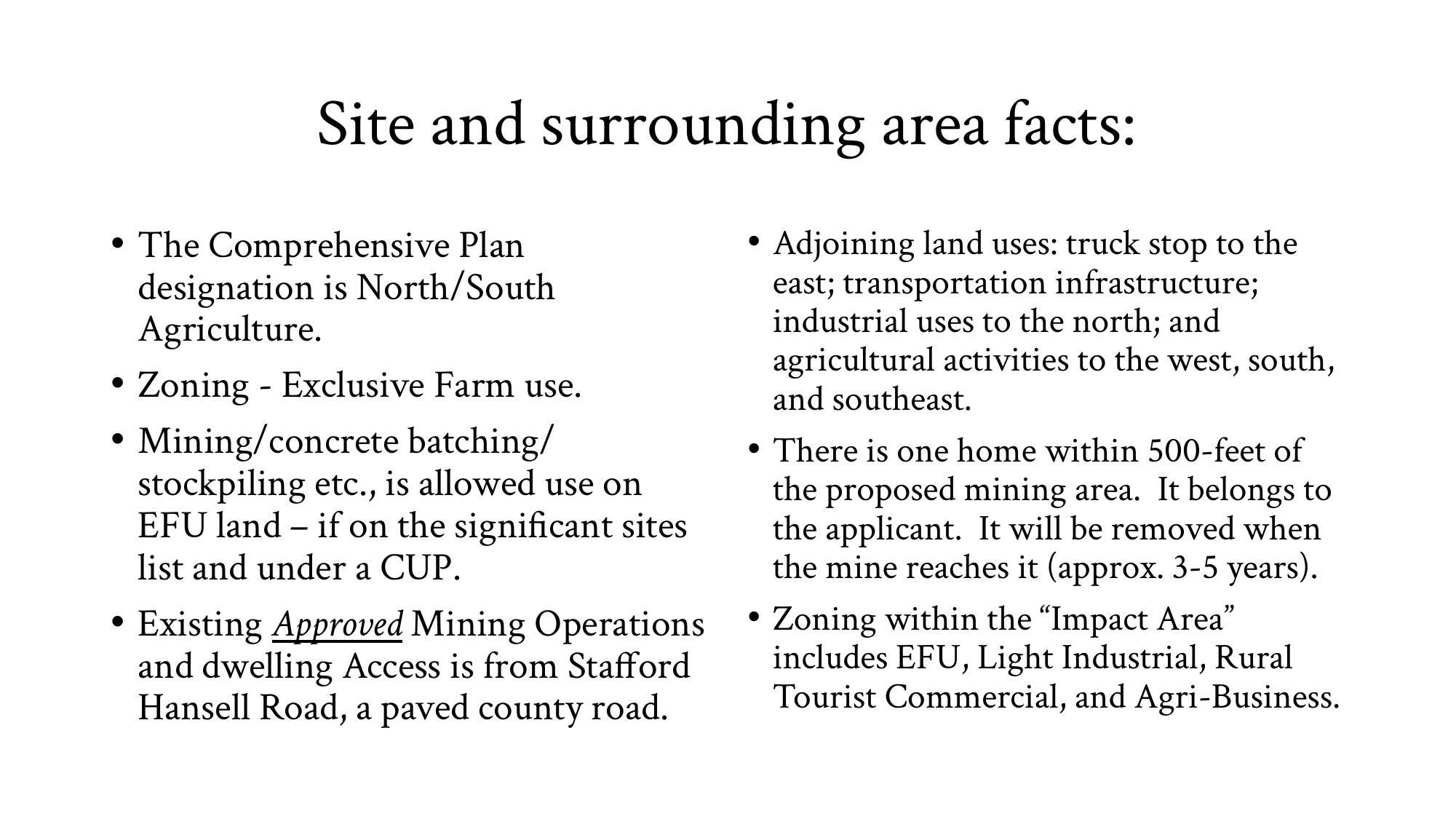

# Site and surrounding area facts:
The Comprehensive Plan designation is North/South Agriculture.
Zoning - Exclusive Farm use.
Mining/concrete batching/ stockpiling etc., is allowed use on EFU land – if on the significant sites list and under a CUP.
Existing Approved Mining Operations and dwelling Access is from Stafford Hansell Road, a paved county road.

Adjoining land uses: truck stop to the east; transportation infrastructure; industrial uses to the north; and agricultural activities to the west, south, and southeast.
There is one home within 500-feet of the proposed mining area.  It belongs to the applicant.  It will be removed when the mine reaches it (approx. 3-5 years).
Zoning within the “Impact Area” includes EFU, Light Industrial, Rural Tourist Commercial, and Agri-Business.